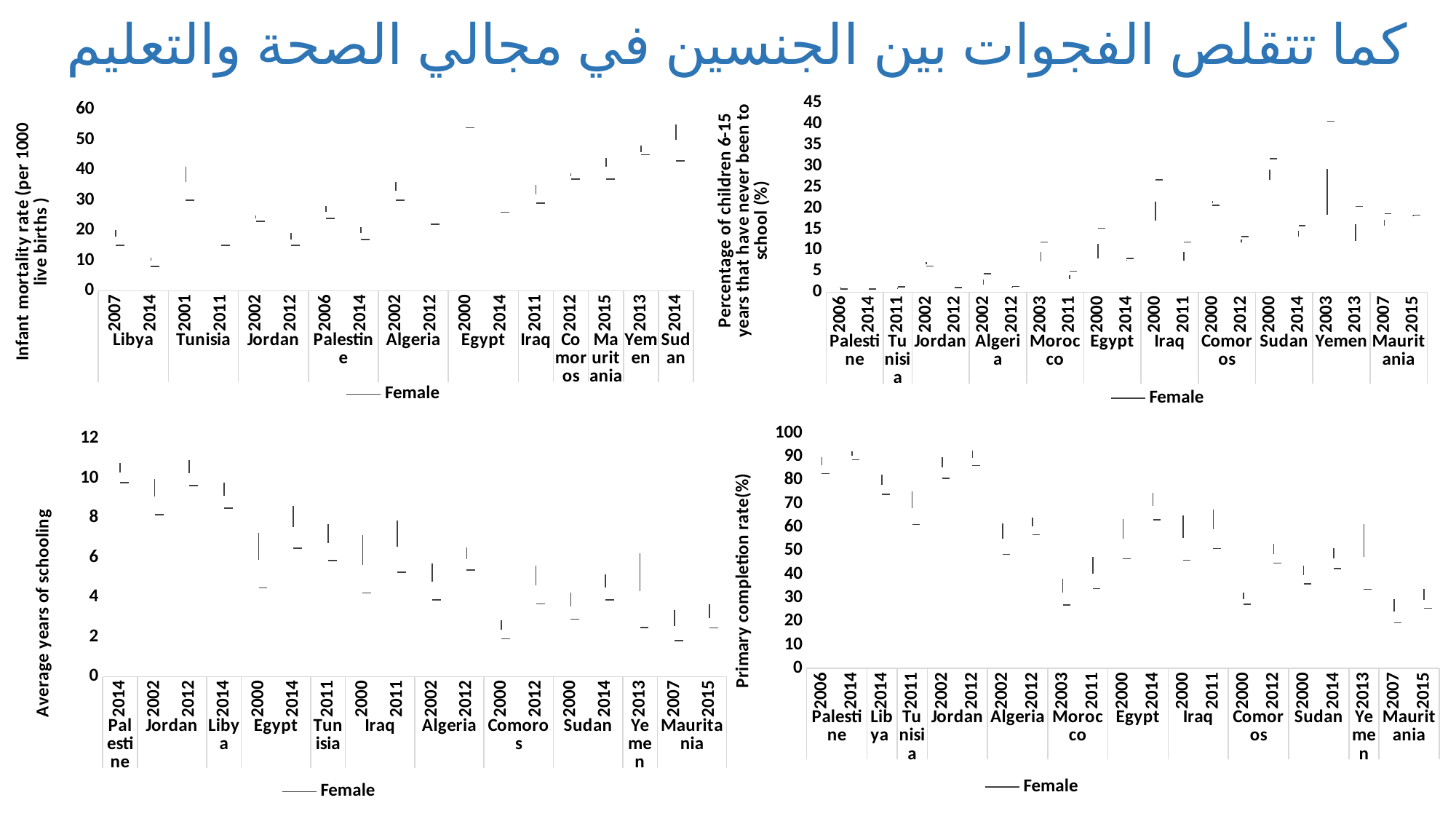

# كما تتقلص الفجوات بين الجنسين في مجالي الصحة والتعليم

[unsupported chart]

[unsupported chart]

[unsupported chart]

[unsupported chart]